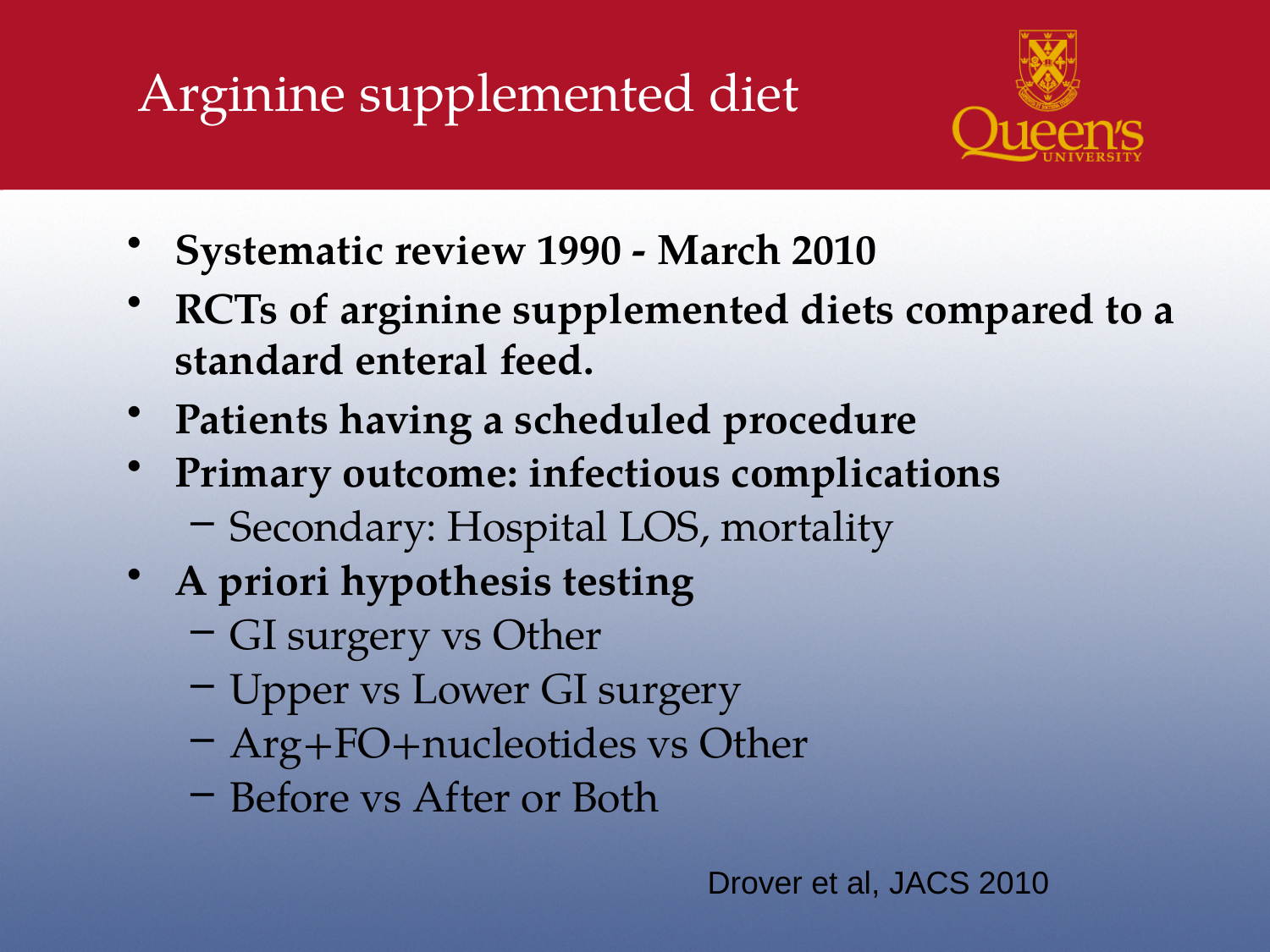

# Arginine supplemented diet
Systematic review 1990 - March 2010
RCTs of arginine supplemented diets compared to a standard enteral feed.
Patients having a scheduled procedure
Primary outcome: infectious complications
Secondary: Hospital LOS, mortality
A priori hypothesis testing
GI surgery vs Other
Upper vs Lower GI surgery
Arg+FO+nucleotides vs Other
Before vs After or Both
Drover et al, JACS 2010